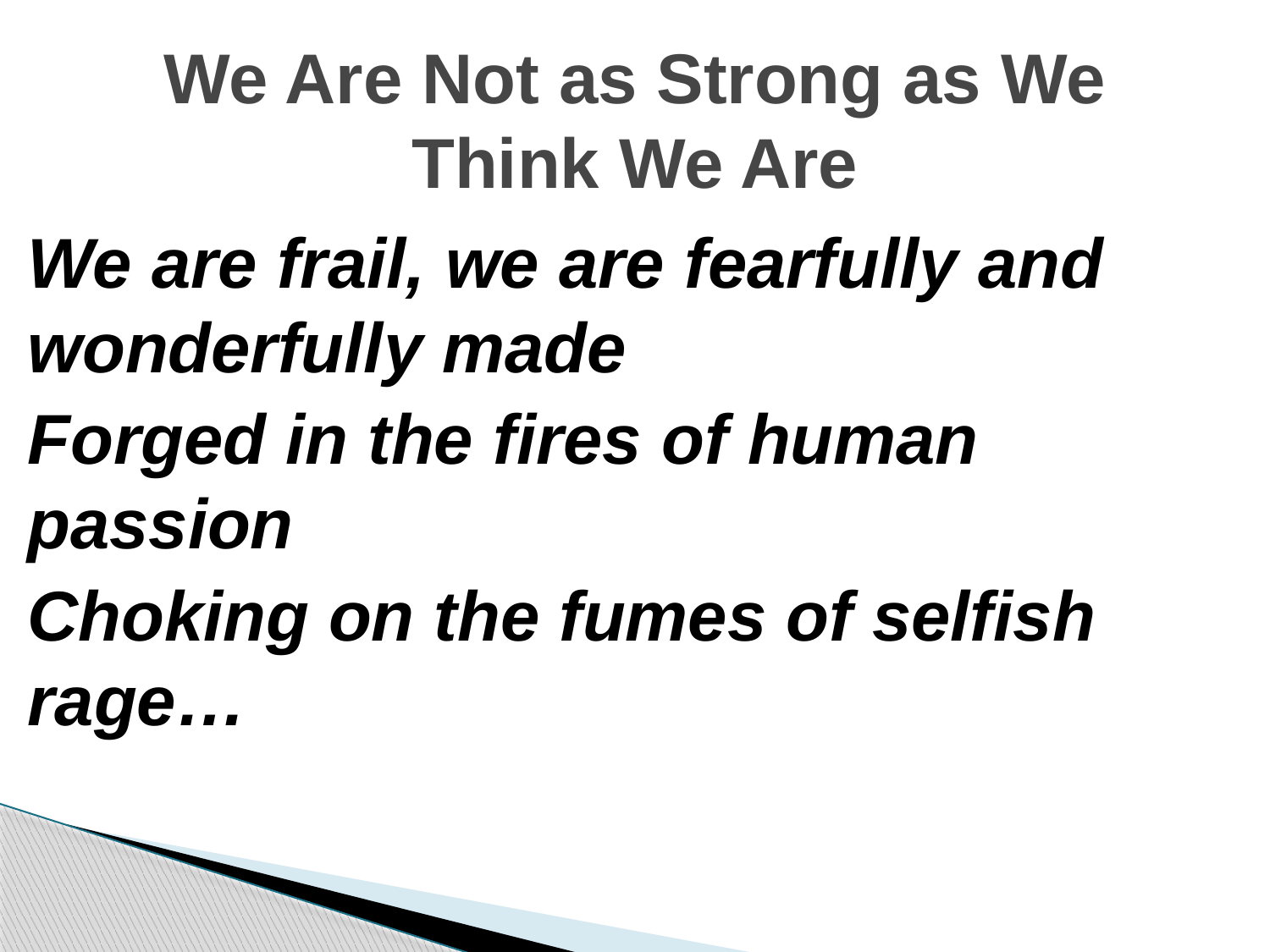

# We Are Not as Strong as We Think We Are
We are frail, we are fearfully and wonderfully made
Forged in the fires of human passion
Choking on the fumes of selfish rage…